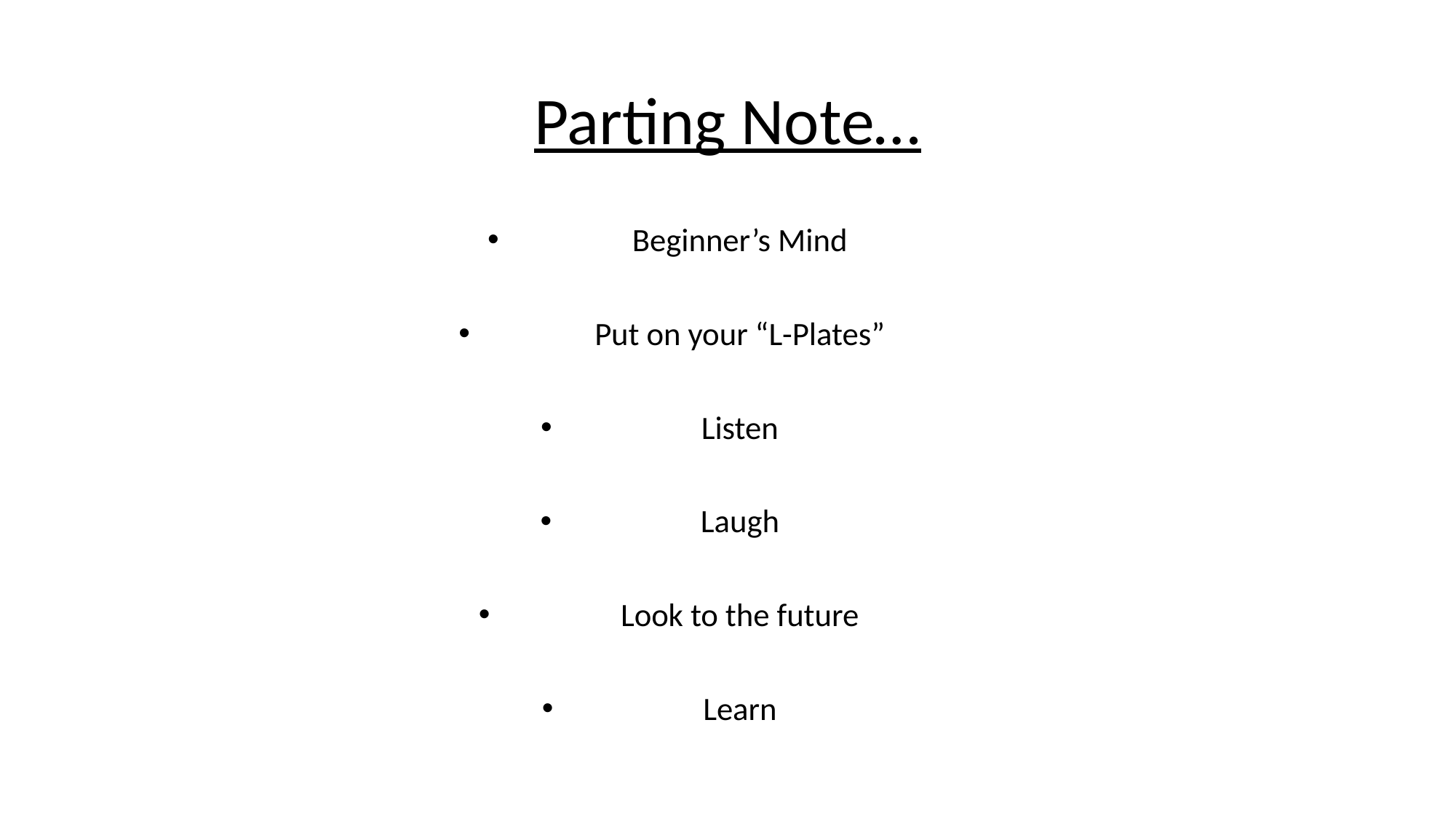

# Parting Note…
Beginner’s Mind

Put on your “L-Plates”

Listen

Laugh

Look to the future

Learn